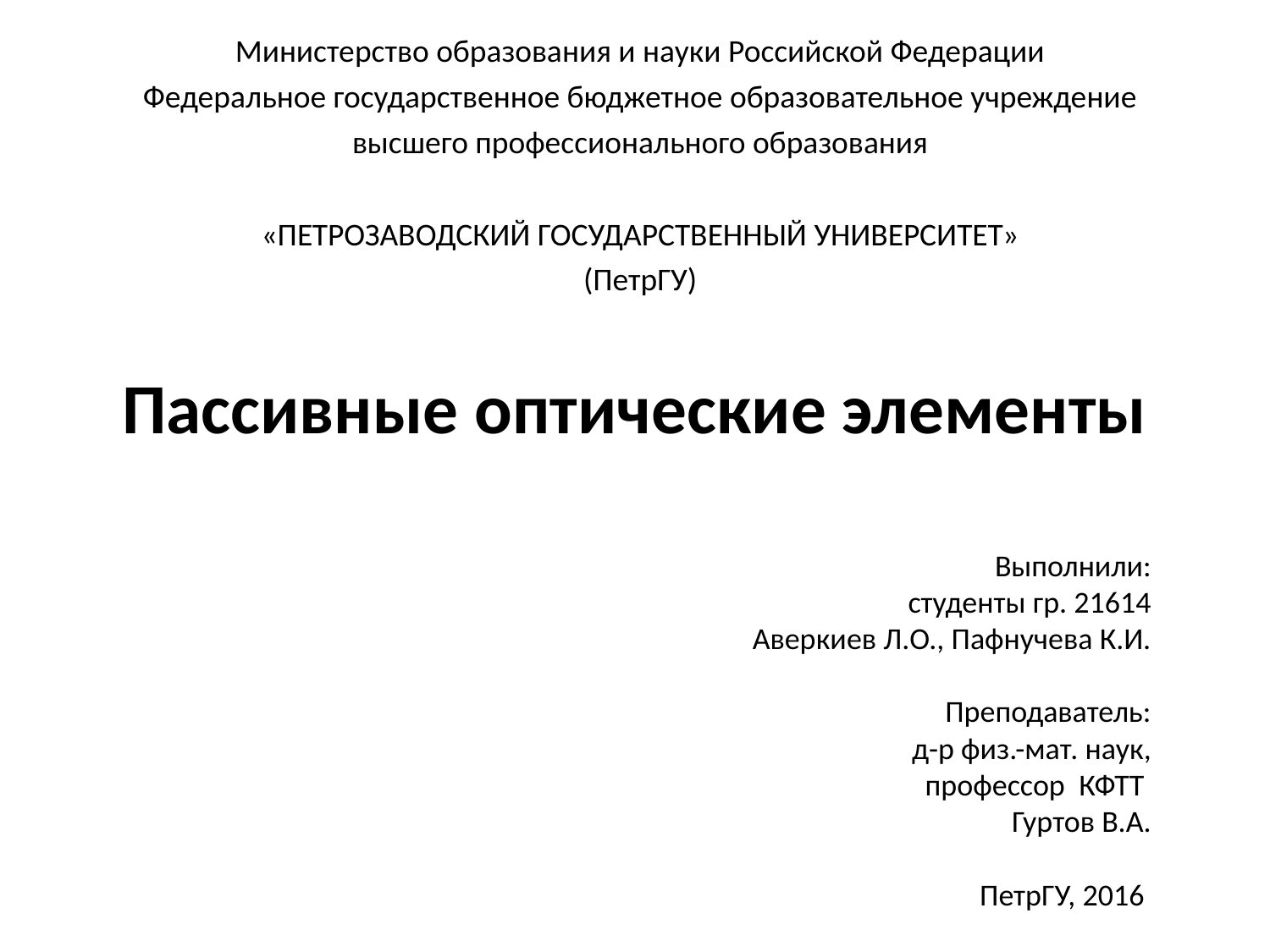

Министерство образования и науки Российской Федерации
Федеральное государственное бюджетное образовательное учреждение
высшего профессионального образования

«ПЕТРОЗАВОДСКИЙ ГОСУДАРСТВЕННЫЙ УНИВЕРСИТЕТ»
(ПетрГУ)
# Пассивные оптические элементы
Выполнили:
студенты гр. 21614
Аверкиев Л.О., Пафнучева К.И.

Преподаватель:
д-р физ.-мат. наук,
профессор  КФТТ
Гуртов В.А.

ПетрГУ, 2016